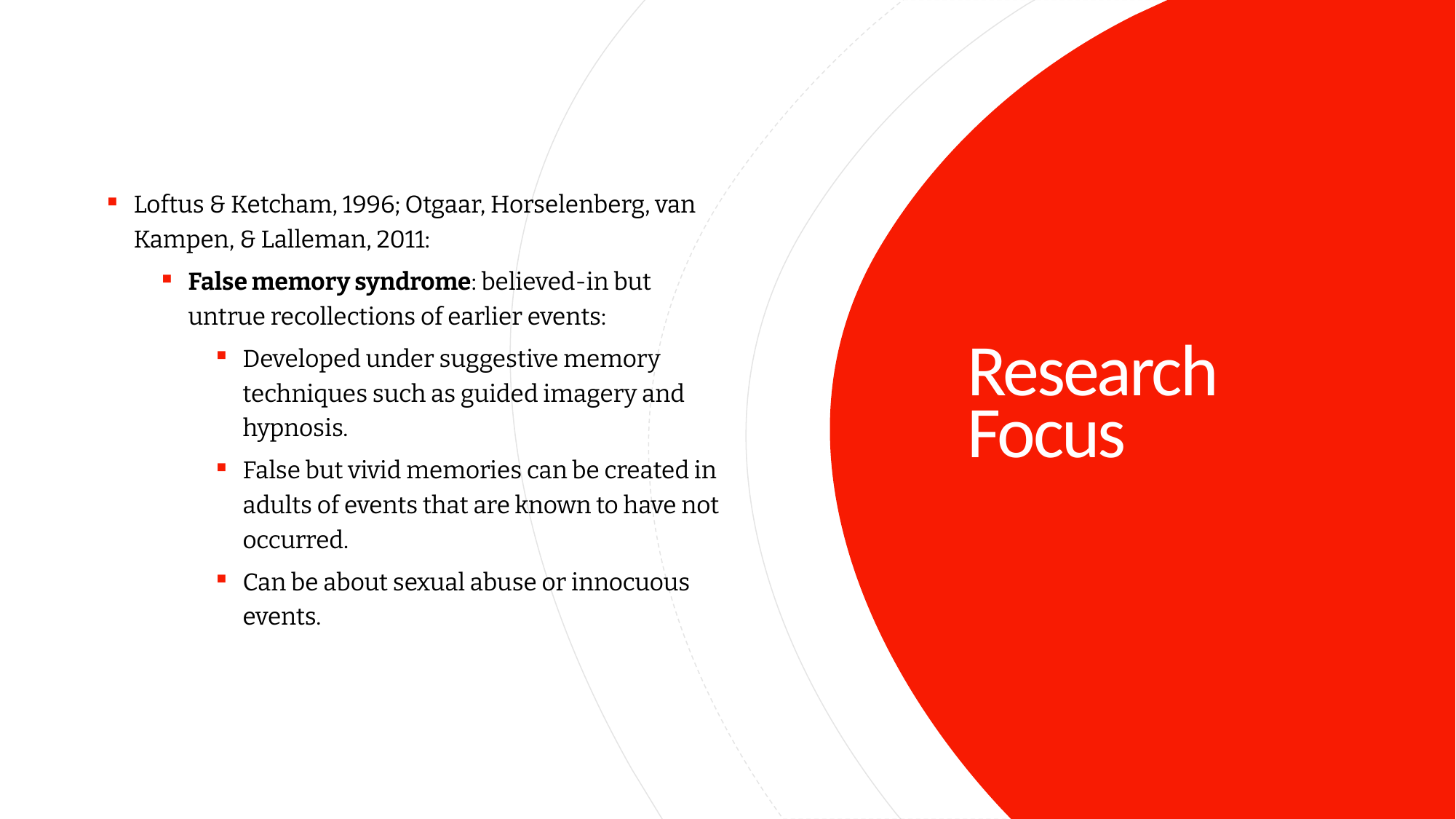

Loftus & Ketcham, 1996; Otgaar, Horselenberg, van Kampen, & Lalleman, 2011:
False memory syndrome: believed-in but untrue recollections of earlier events:
Developed under suggestive memory techniques such as guided imagery and hypnosis.
False but vivid memories can be created in adults of events that are known to have not occurred.
Can be about sexual abuse or innocuous events.
Research Focus